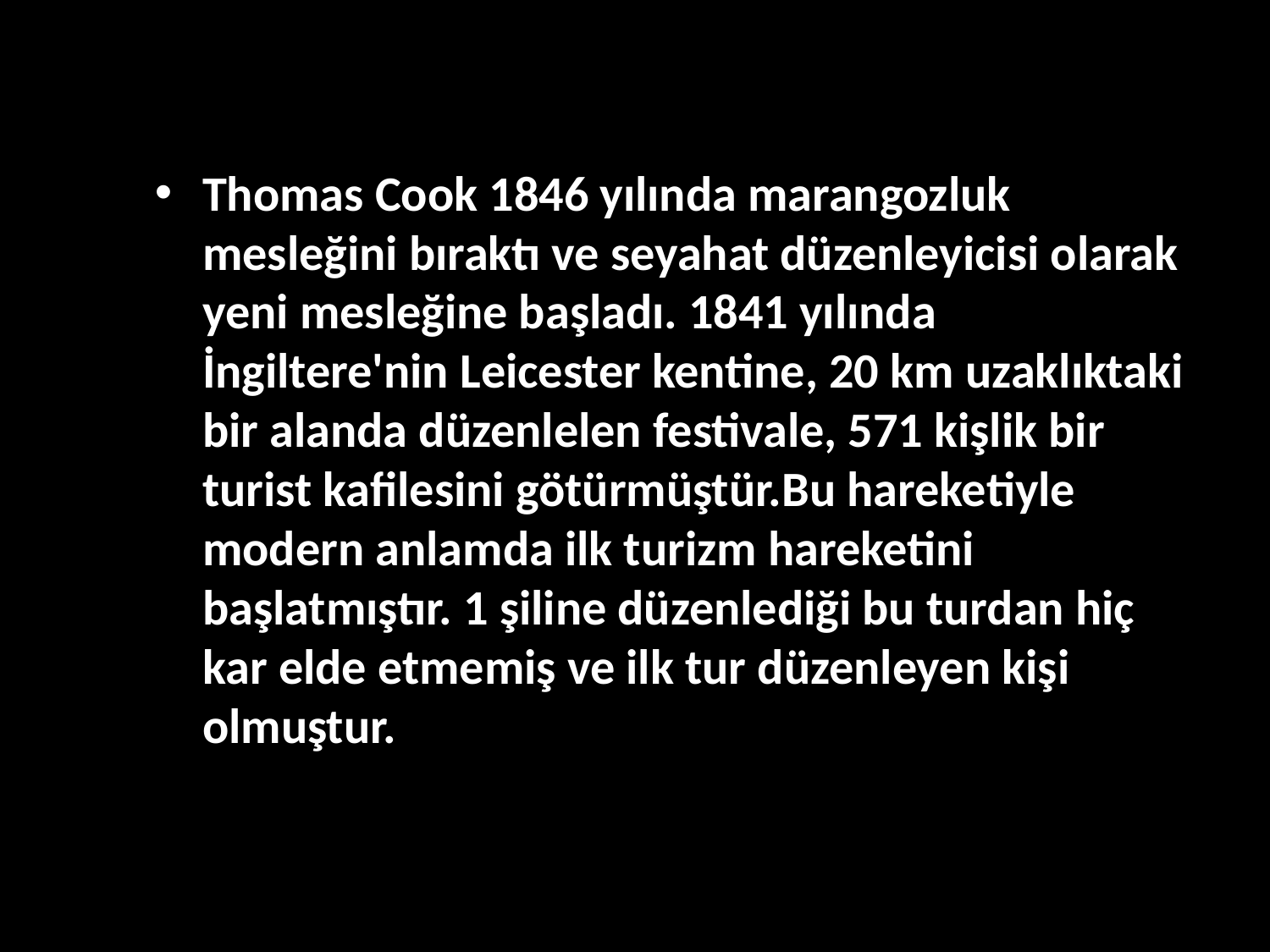

Thomas Cook 1846 yılında marangozluk mesleğini bıraktı ve seyahat düzenleyicisi olarak yeni mesleğine başladı. 1841 yılında İngiltere'nin Leicester kentine, 20 km uzaklıktaki bir alanda düzenlelen festivale, 571 kişlik bir turist kafilesini götürmüştür.Bu hareketiyle modern anlamda ilk turizm hareketini başlatmıştır. 1 şiline düzenlediği bu turdan hiç kar elde etmemiş ve ilk tur düzenleyen kişi olmuştur.